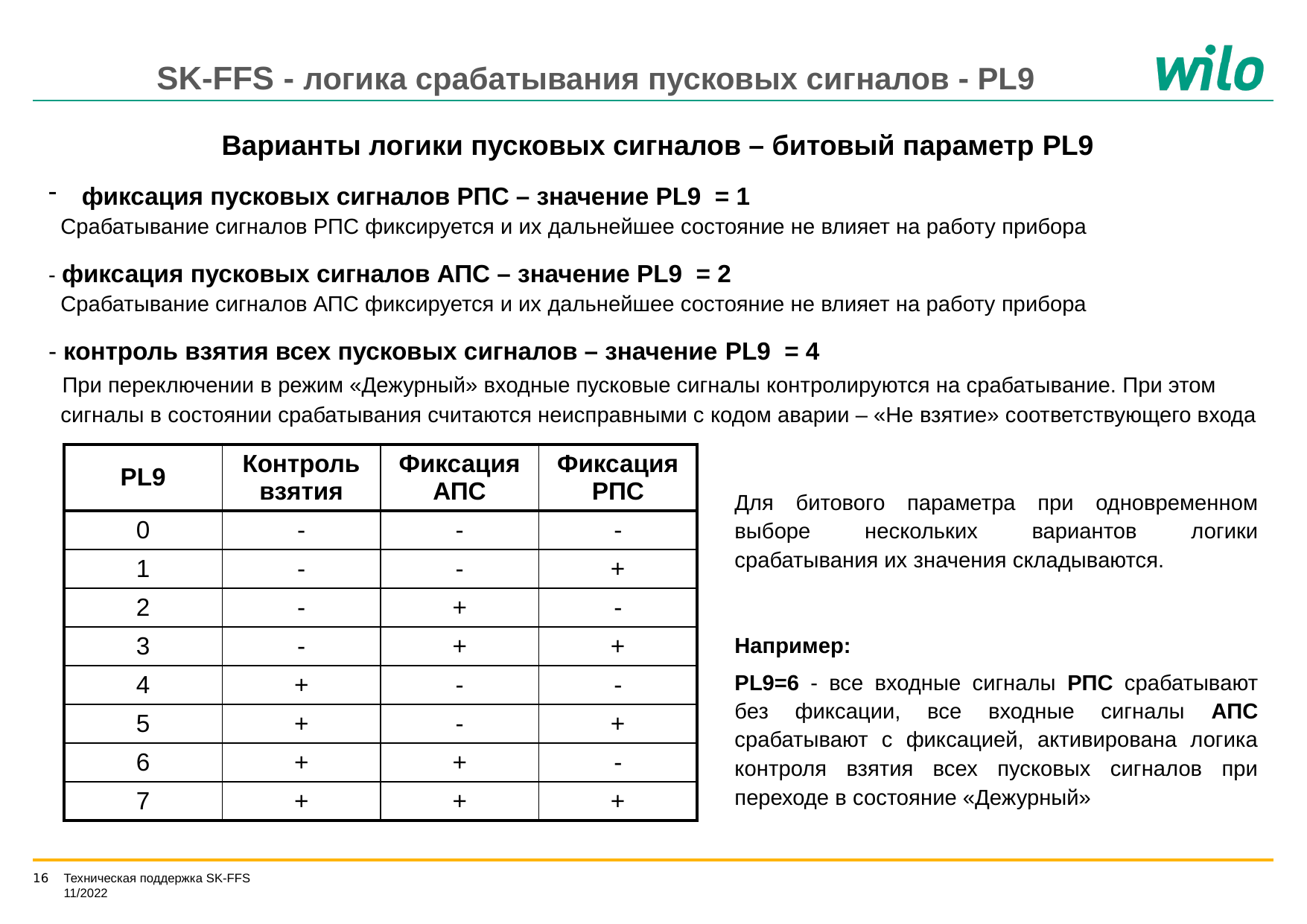

SK-FFS - логика срабатывания пусковых сигналов - PL9
Варианты логики пусковых сигналов – битовый параметр PL9

 фиксация пусковых сигналов РПС – значение PL9  = 1
  Срабатывание сигналов РПС фиксируется и их дальнейшее состояние не влияет на работу прибора

- фиксация пусковых сигналов АПС – значение PL9  = 2
  Срабатывание сигналов АПС фиксируется и их дальнейшее состояние не влияет на работу прибора

- контроль взятия всех пусковых сигналов – значение PL9  = 4
  При переключении в режим «Дежурный» входные пусковые сигналы контролируются на срабатывание. При этом
  сигналы в состоянии срабатывания считаются неисправными с кодом аварии – «Не взятие» соответствующего входа
| PL9 | Контроль взятия | Фиксация АПС | Фиксация РПС |
| --- | --- | --- | --- |
| 0 | - | - | - |
| 1 | - | - | + |
| 2 | - | + | - |
| 3 | - | + | + |
| 4 | + | - | - |
| 5 | + | - | + |
| 6 | + | + | - |
| 7 | + | + | + |
Для битового параметра при одновременном выборе нескольких вариантов логики срабатывания их значения складываются.

Например:

PL9=6 - все входные сигналы РПС срабатывают без фиксации, все входные сигналы АПС срабатывают с фиксацией, активирована логика контроля взятия всех пусковых сигналов при переходе в состояние «Дежурный»
Техническая поддержка SK-FFS                                                                                                                                                                                                                                                                                       11/2022